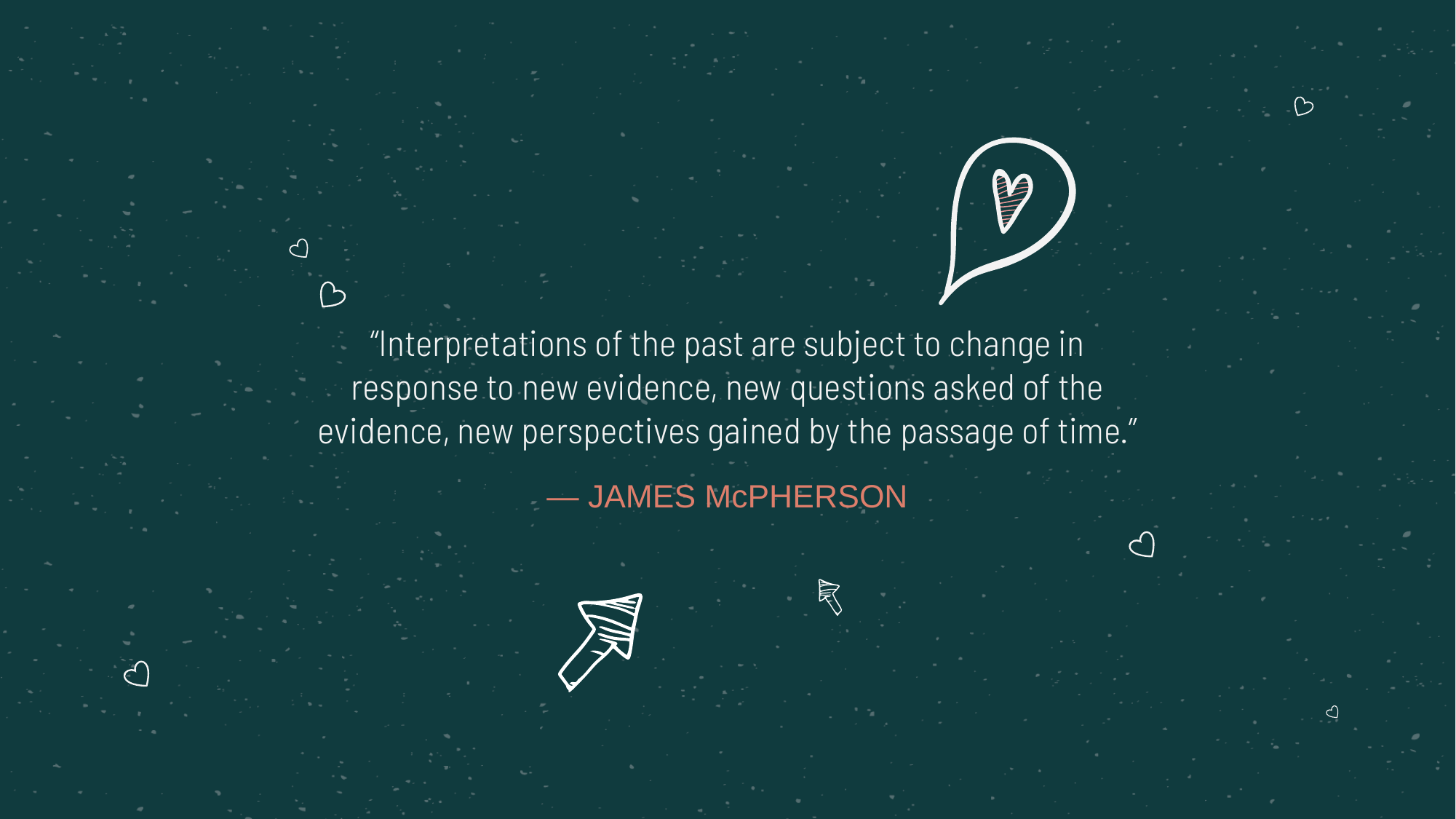

“Interpretations of the past are subject to change in response to new evidence, new questions asked of the evidence, new perspectives gained by the passage of time.”
# ― JAMES McPHERSON